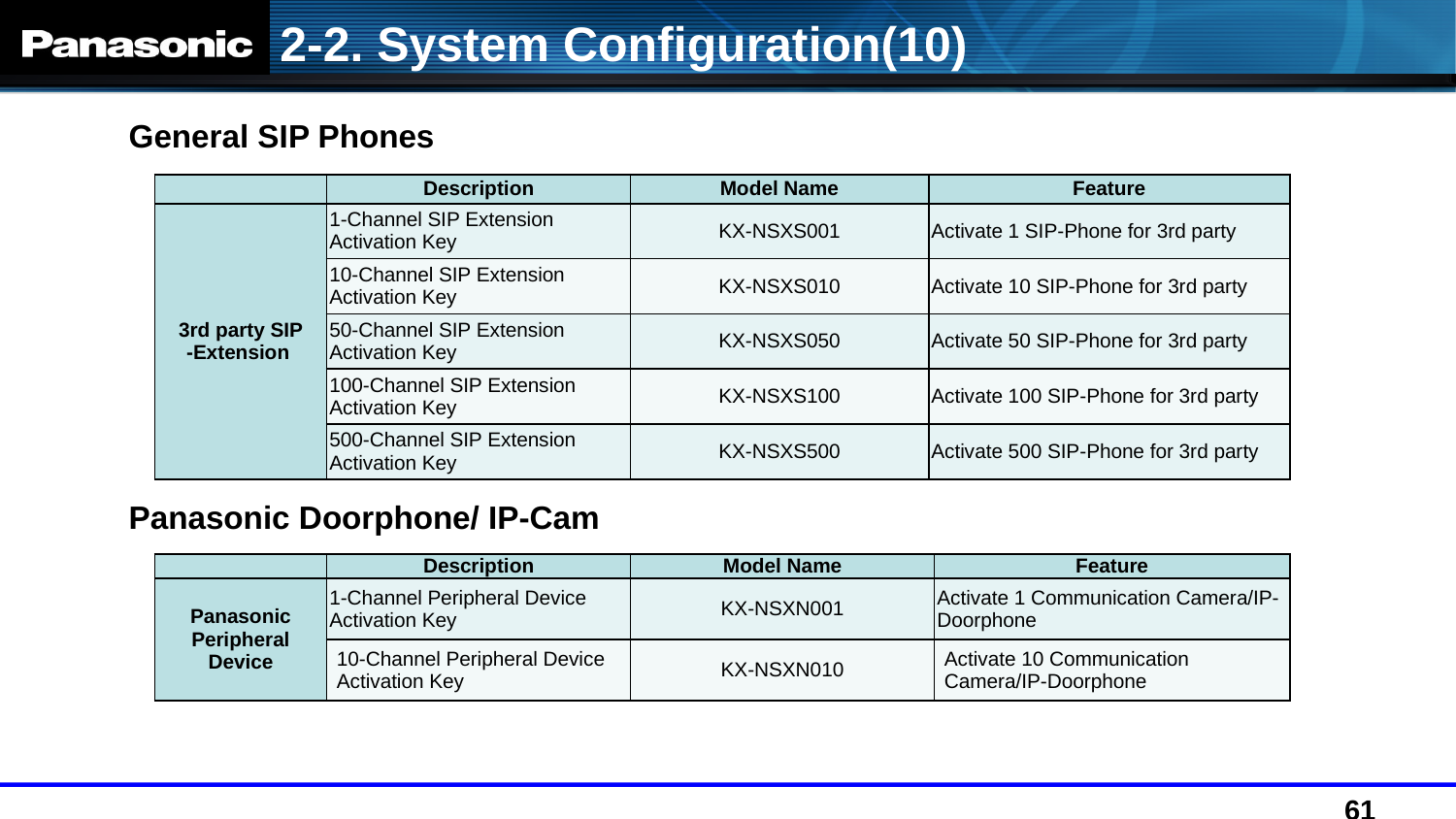

2-2. System Configuration(10)
General SIP Phones
|  | Description | Model Name | Feature |
| --- | --- | --- | --- |
| 3rd party SIP -Extension | 1-Channel SIP Extension Activation Key | KX-NSXS001 | Activate 1 SIP-Phone for 3rd party |
|  | 10-Channel SIP Extension Activation Key | KX-NSXS010 | Activate 10 SIP-Phone for 3rd party |
|  | 50-Channel SIP Extension Activation Key | KX-NSXS050 | Activate 50 SIP-Phone for 3rd party |
|  | 100-Channel SIP Extension Activation Key | KX-NSXS100 | Activate 100 SIP-Phone for 3rd party |
|  | 500-Channel SIP Extension Activation Key | KX-NSXS500 | Activate 500 SIP-Phone for 3rd party |
Panasonic Doorphone/ IP-Cam
|  | Description | Model Name | Feature |
| --- | --- | --- | --- |
| Panasonic Peripheral Device | 1-Channel Peripheral Device Activation Key | KX-NSXN001 | Activate 1 Communication Camera/IP-Doorphone |
|  | 10-Channel Peripheral Device Activation Key | KX-NSXN010 | Activate 10 Communication Camera/IP-Doorphone |